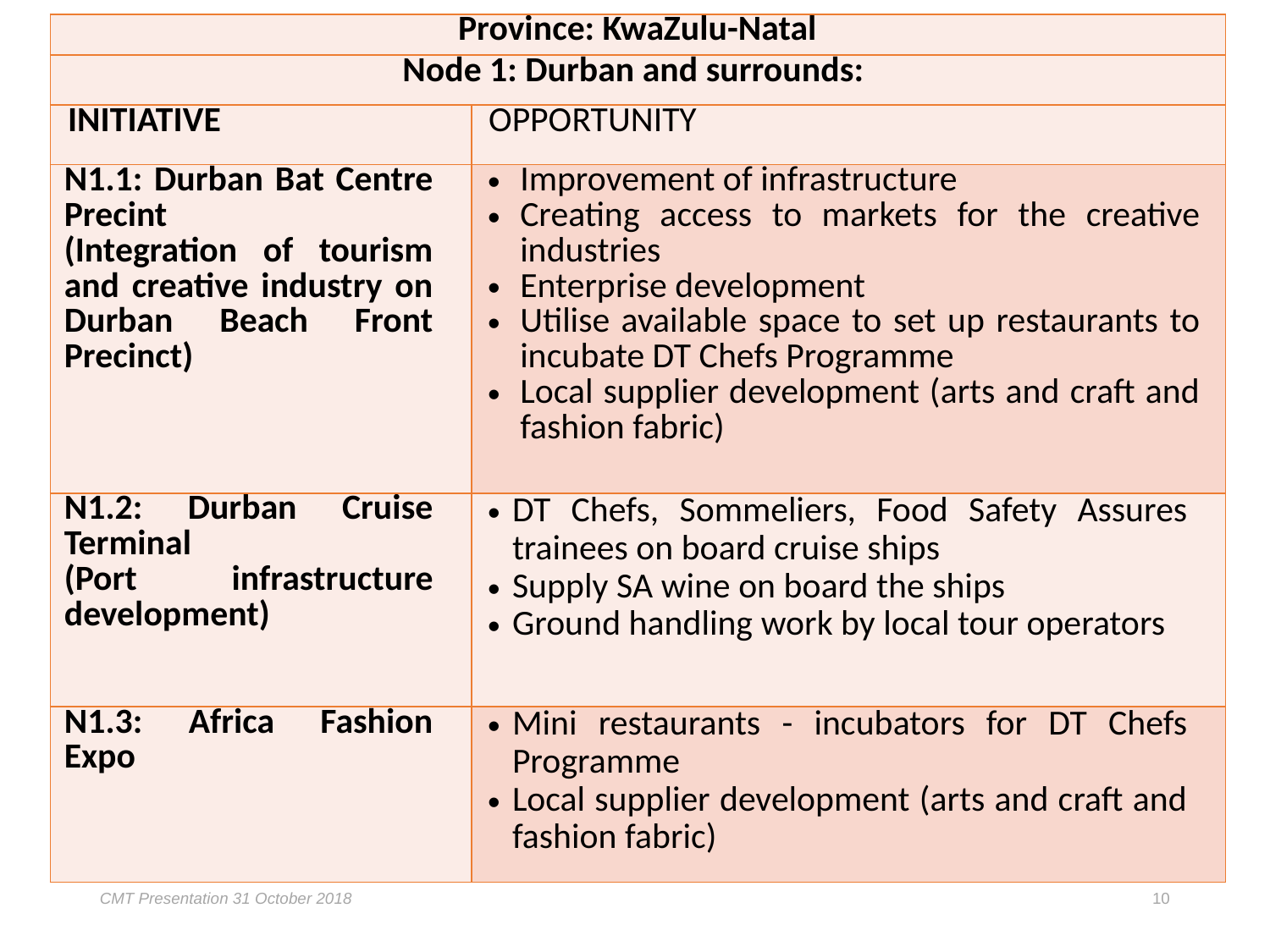

| Province: KwaZulu-Natal |  |
| --- | --- |
| Node 1: Durban and surrounds: |  |
| INITIATIVE | OPPORTUNITY |
| N1.1: Durban Bat Centre Precint (Integration of tourism and creative industry on Durban Beach Front Precinct) | Improvement of infrastructure Creating access to markets for the creative industries Enterprise development Utilise available space to set up restaurants to incubate DT Chefs Programme Local supplier development (arts and craft and fashion fabric) |
| N1.2: Durban Cruise Terminal (Port infrastructure development) | DT Chefs, Sommeliers, Food Safety Assures trainees on board cruise ships Supply SA wine on board the ships Ground handling work by local tour operators |
| N1.3: Africa Fashion Expo | Mini restaurants - incubators for DT Chefs Programme Local supplier development (arts and craft and fashion fabric) |
CMT Presentation 31 October 2018
10